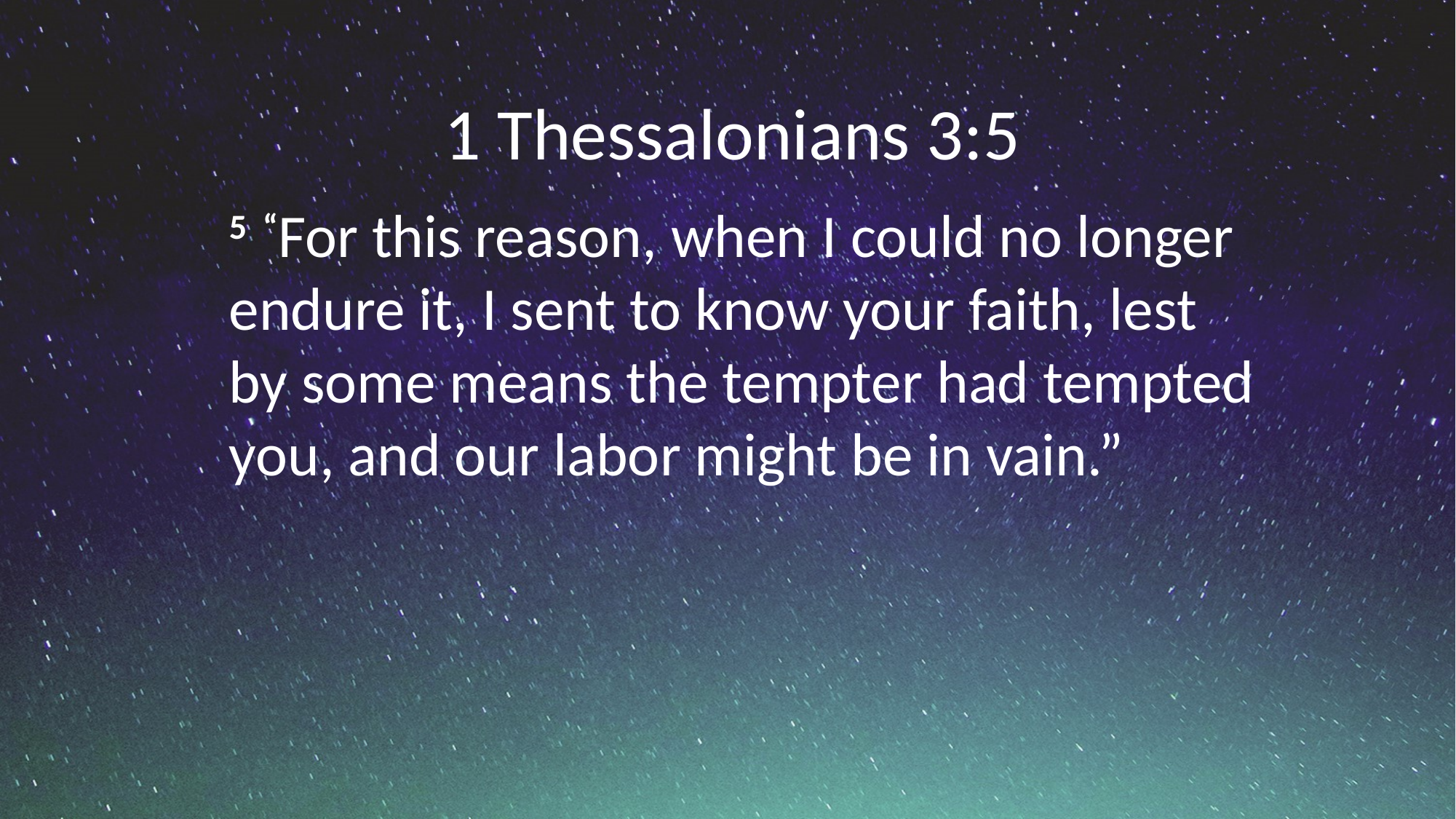

1 Thessalonians 3:5
5  “For this reason, when I could no longer endure it, I sent to know your faith, lest by some means the tempter had tempted you, and our labor might be in vain.”